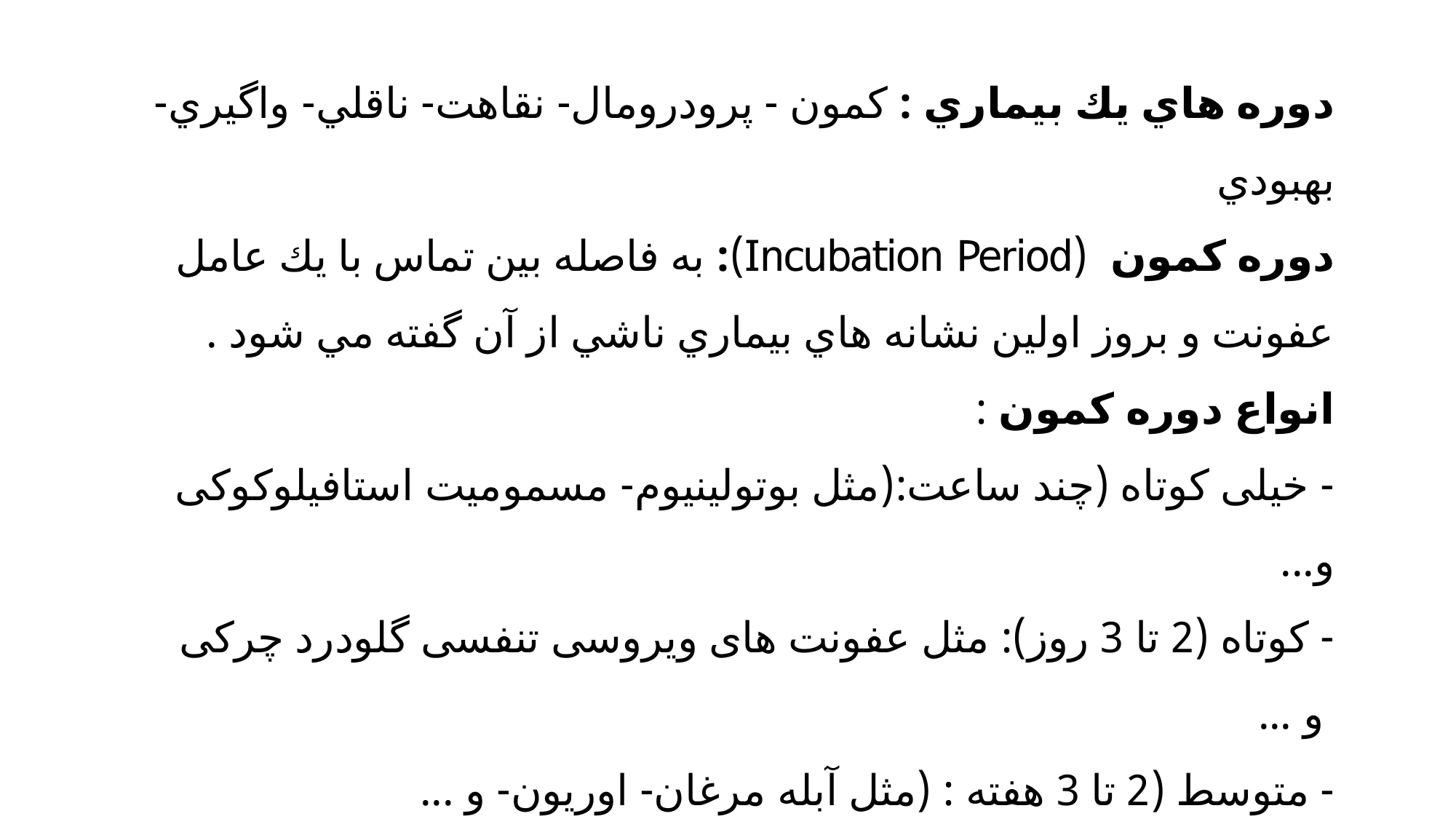

دوره هاي يك بيماري : كمون - پرودرومال- نقاهت- ناقلي- واگيري- بهبودي
دوره كمون  (Incubation Period): به فاصله بين تماس با يك عامل عفونت و بروز اولين نشانه هاي بيماري ناشي از آن گفته مي شود .
انواع دوره کمون :
- خیلی کوتاه (چند ساعت:(مثل بوتولینیوم- مسمومیت استافیلوکوکی و... 
- کوتاه (2 تا 3 روز): مثل عفونت های ویروسی تنفسی گلودرد چرکی  و ...  
- متوسط (2 تا 3 هفته : (مثل آبله مرغان- اوریون- و ...  
- بلند (چند ماه :( مثل هپاتیت B 
- خیلی بلند (چند سال :( مثل ایدز – جذام و ...